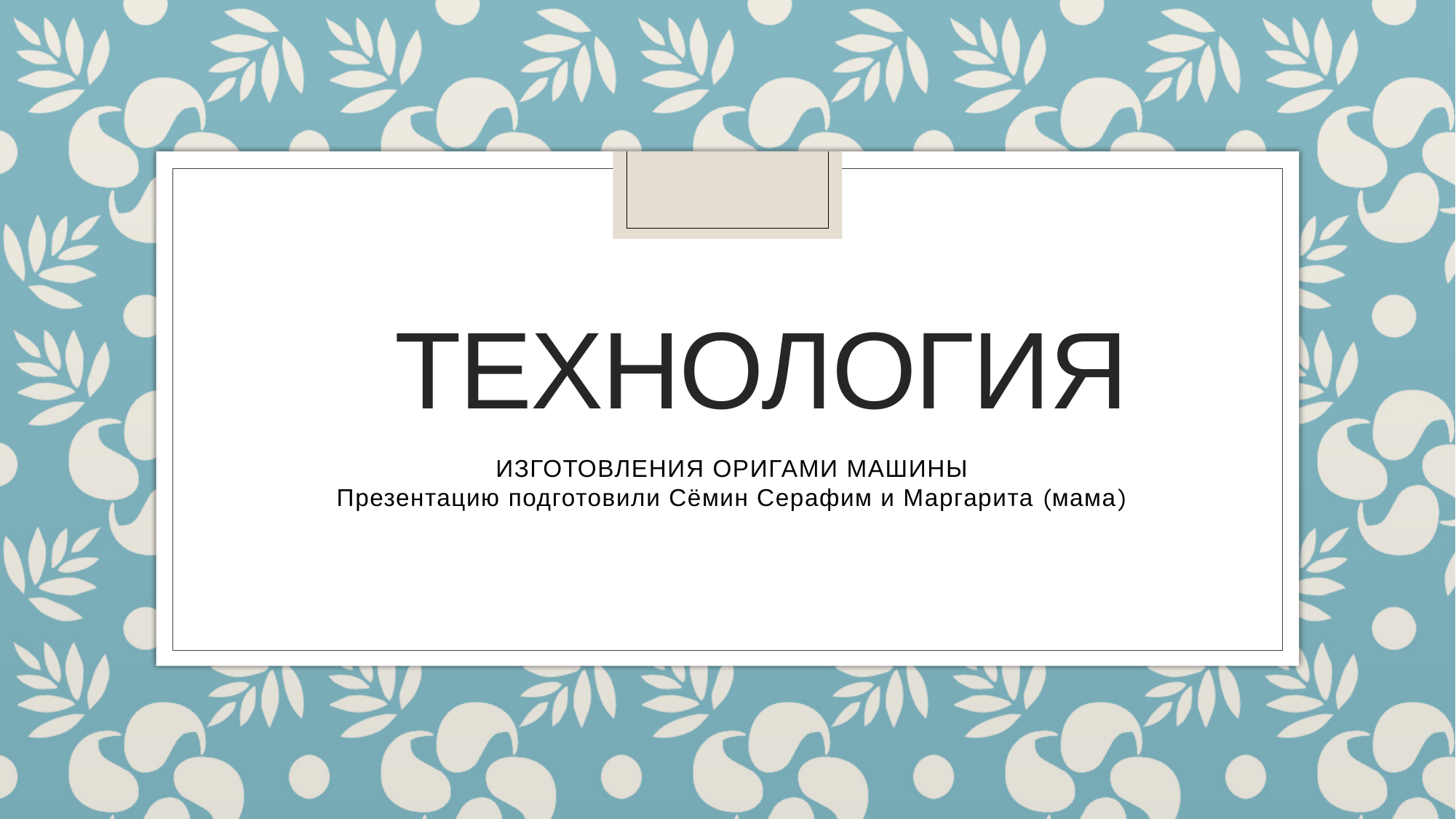

# Технология
ИЗГОТОВЛЕНИЯ ОРИГАМИ МАШИНЫ
Презентацию подготовили Сёмин Серафим и Маргарита (мама)